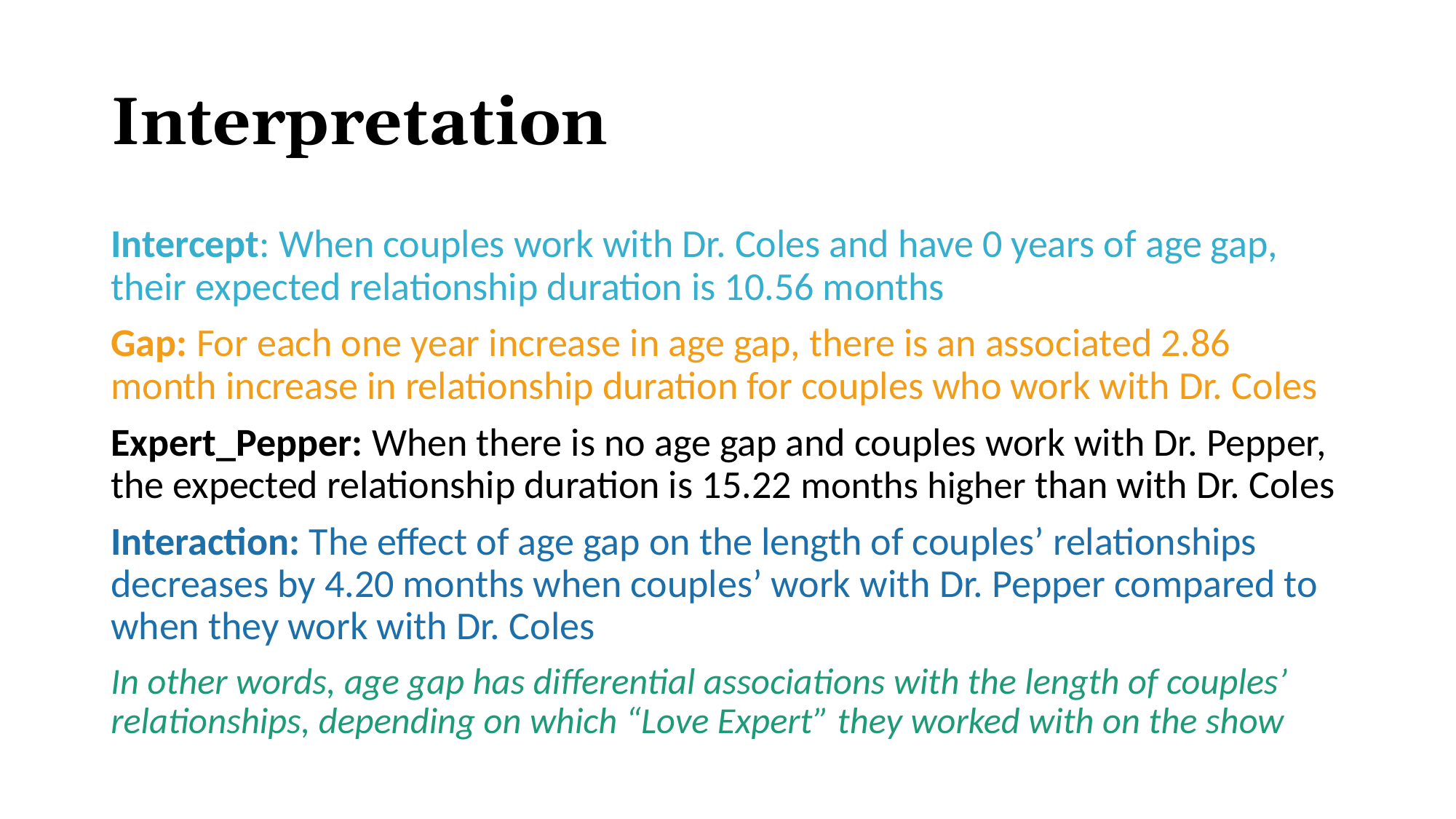

# Interpretation
Intercept: When couples work with Dr. Coles and have 0 years of age gap, their expected relationship duration is 10.56 months
Gap: For each one year increase in age gap, there is an associated 2.86 month increase in relationship duration for couples who work with Dr. Coles
Expert_Pepper: When there is no age gap and couples work with Dr. Pepper, the expected relationship duration is 15.22 months higher than with Dr. Coles
Interaction: The effect of age gap on the length of couples’ relationships decreases by 4.20 months when couples’ work with Dr. Pepper compared to when they work with Dr. Coles
In other words, age gap has differential associations with the length of couples’ relationships, depending on which “Love Expert” they worked with on the show